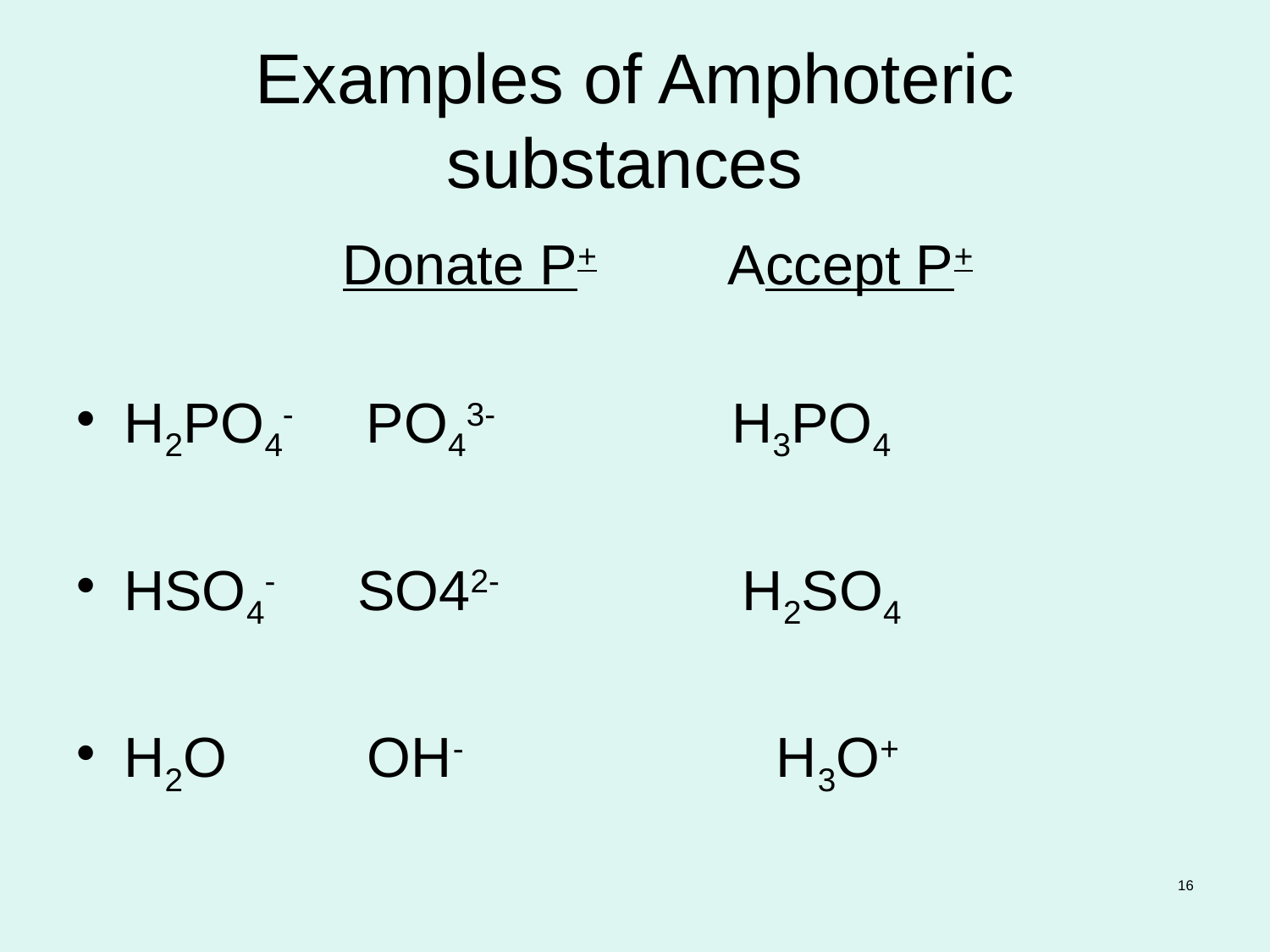

# Examples of Amphoteric substances
                 Donate P+         Accept P+

H2PO4-        PO43-                          H3PO4

HSO4-         SO42-                          H2SO4

H2O         OH-                    H3O+
16